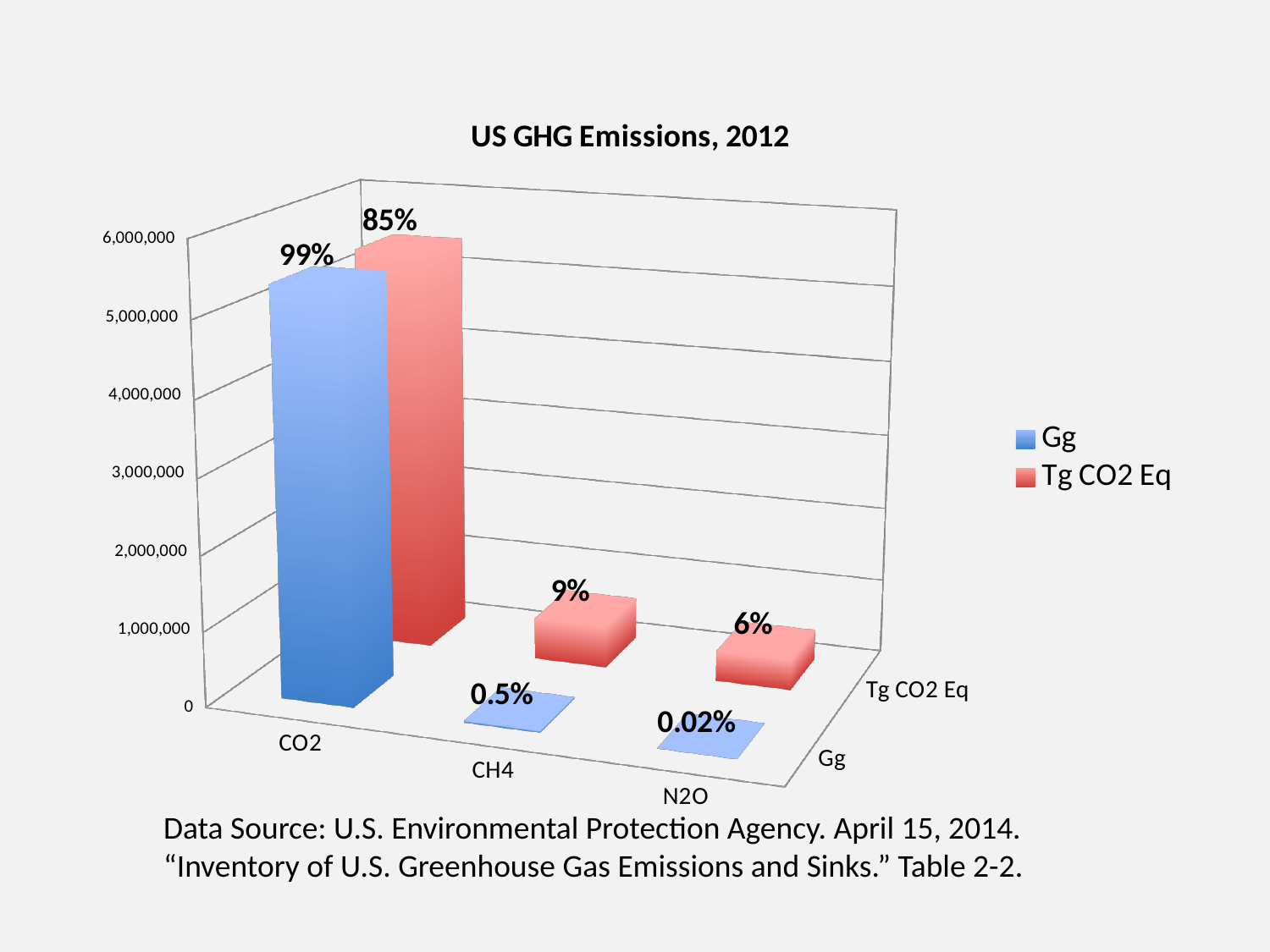

[unsupported chart]

Data Source: U.S. Environmental Protection Agency. April 15, 2014. “Inventory of U.S. Greenhouse Gas Emissions and Sinks.” Table 2-2.